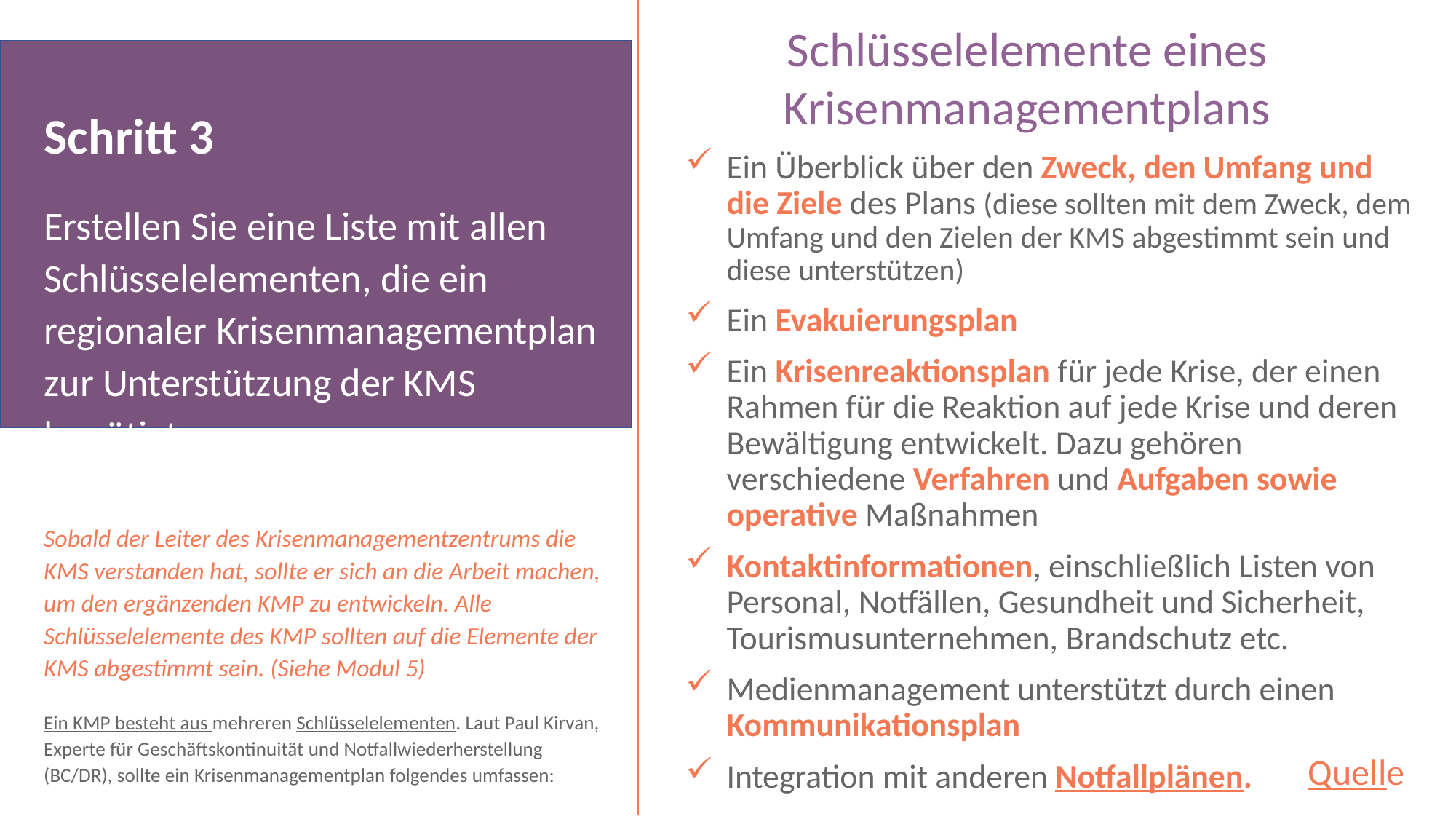

Schlüsselelemente eines Krisenmanagementplans

Schritt 3

Erstellen Sie eine Liste mit allen Schlüsselelementen, die ein regionaler Krisenmanagementplan zur Unterstützung der KMS benötigt

Sobald der Leiter des Krisenmanagementzentrums die KMS verstanden hat, sollte er sich an die Arbeit machen, um den ergänzenden KMP zu entwickeln. Alle Schlüsselelemente des KMP sollten auf die Elemente der KMS abgestimmt sein. (Siehe Modul 5)

Ein KMP besteht aus mehreren Schlüsselelementen. Laut Paul Kirvan, Experte für Geschäftskontinuität und Notfallwiederherstellung (BC/DR), sollte ein Krisenmanagementplan folgendes umfassen:

Ein Überblick über den Zweck, den Umfang und die Ziele des Plans (diese sollten mit dem Zweck, dem Umfang und den Zielen der KMS abgestimmt sein und diese unterstützen)
Ein Evakuierungsplan
Ein Krisenreaktionsplan für jede Krise, der einen Rahmen für die Reaktion auf jede Krise und deren Bewältigung entwickelt. Dazu gehören verschiedene Verfahren und Aufgaben sowie operative Maßnahmen
Kontaktinformationen, einschließlich Listen von Personal, Notfällen, Gesundheit und Sicherheit, Tourismusunternehmen, Brandschutz etc.
Medienmanagement unterstützt durch einen Kommunikationsplan
Integration mit anderen Notfallplänen.

Quelle